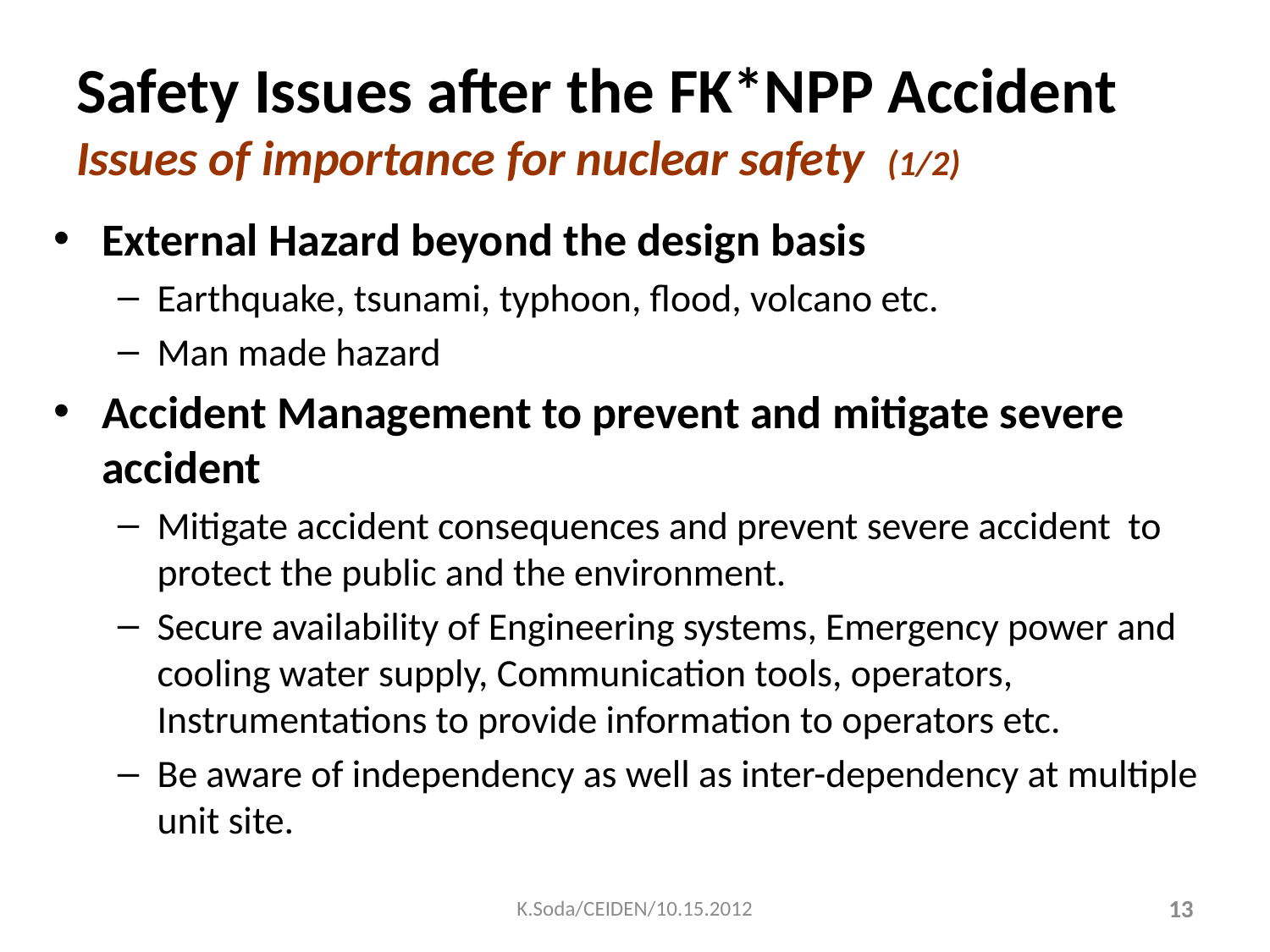

# Safety Issues after the FK*NPP Accident Issues of importance for nuclear safety  (1/2)
External Hazard beyond the design basis
Earthquake, tsunami, typhoon, flood, volcano etc.
Man made hazard
Accident Management to prevent and mitigate severe accident
Mitigate accident consequences and prevent severe accident  to protect the public and the environment.
Secure availability of Engineering systems, Emergency power and cooling water supply, Communication tools, operators, Instrumentations to provide information to operators etc.
Be aware of independency as well as inter-dependency at multiple unit site.
K.Soda/CEIDEN/10.15.2012
13